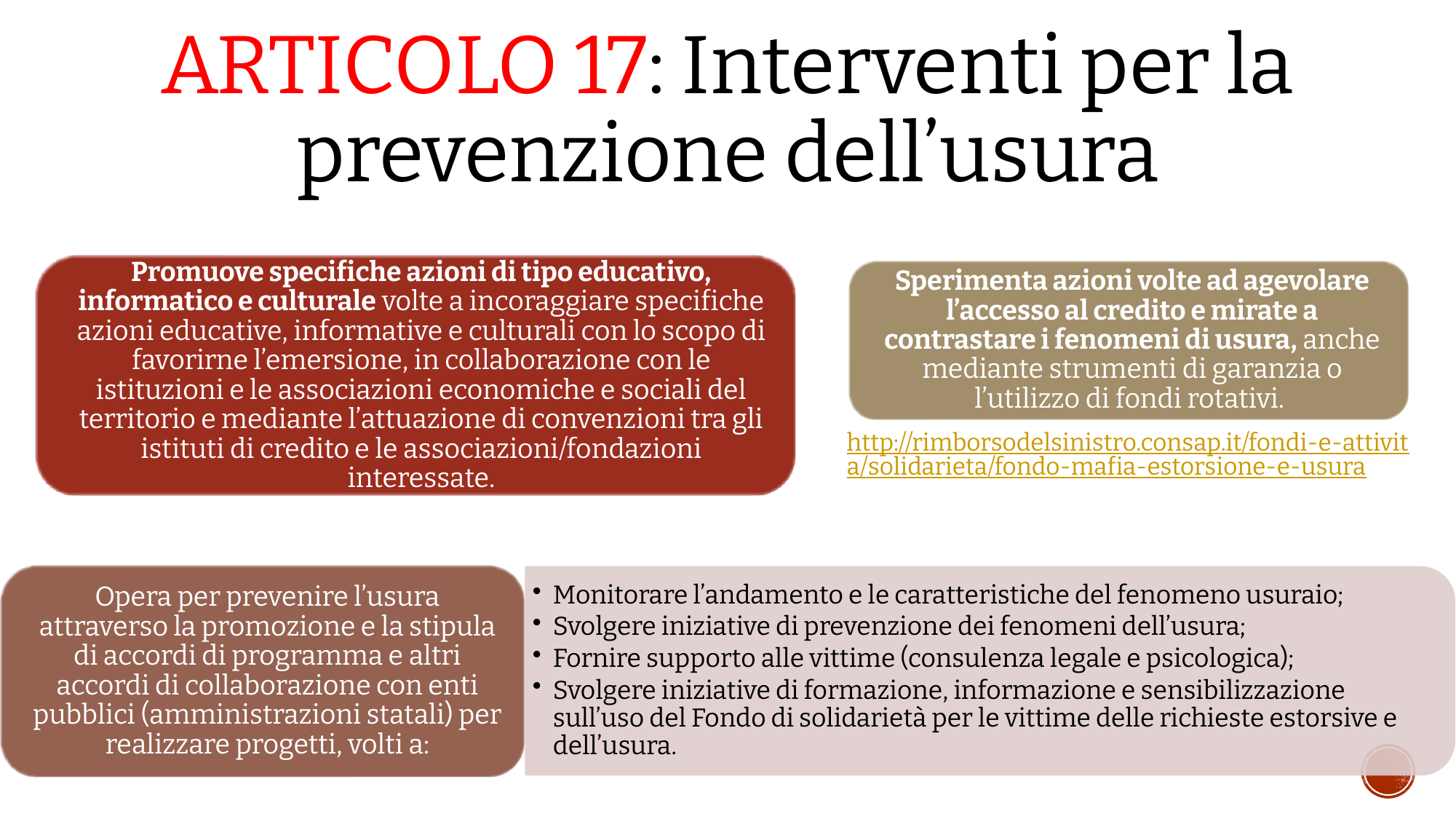

# Articolo 17: Interventi per la prevenzione dell’usura
Promuove specifiche azioni di tipo educativo, informatico e culturale volte a incoraggiare specifiche azioni educative, informative e culturali con lo scopo di favorirne l’emersione, in collaborazione con le istituzioni e le associazioni economiche e sociali del territorio e mediante l’attuazione di convenzioni tra gli istituti di credito e le associazioni/fondazioni interessate.
Sperimenta azioni volte ad agevolare l’accesso al credito e mirate a contrastare i fenomeni di usura, anche mediante strumenti di garanzia o l’utilizzo di fondi rotativi.
Monitorare l’andamento e le caratteristiche del fenomeno usuraio;
Svolgere iniziative di prevenzione dei fenomeni dell’usura;
Fornire supporto alle vittime (consulenza legale e psicologica);
Svolgere iniziative di formazione, informazione e sensibilizzazione sull’uso del Fondo di solidarietà per le vittime delle richieste estorsive e dell’usura.
Opera per prevenire l’usura attraverso la promozione e la stipula di accordi di programma e altri accordi di collaborazione con enti pubblici (amministrazioni statali) per realizzare progetti, volti a:
http://rimborsodelsinistro.consap.it/fondi-e-attivita/solidarieta/fondo-mafia-estorsione-e-usura